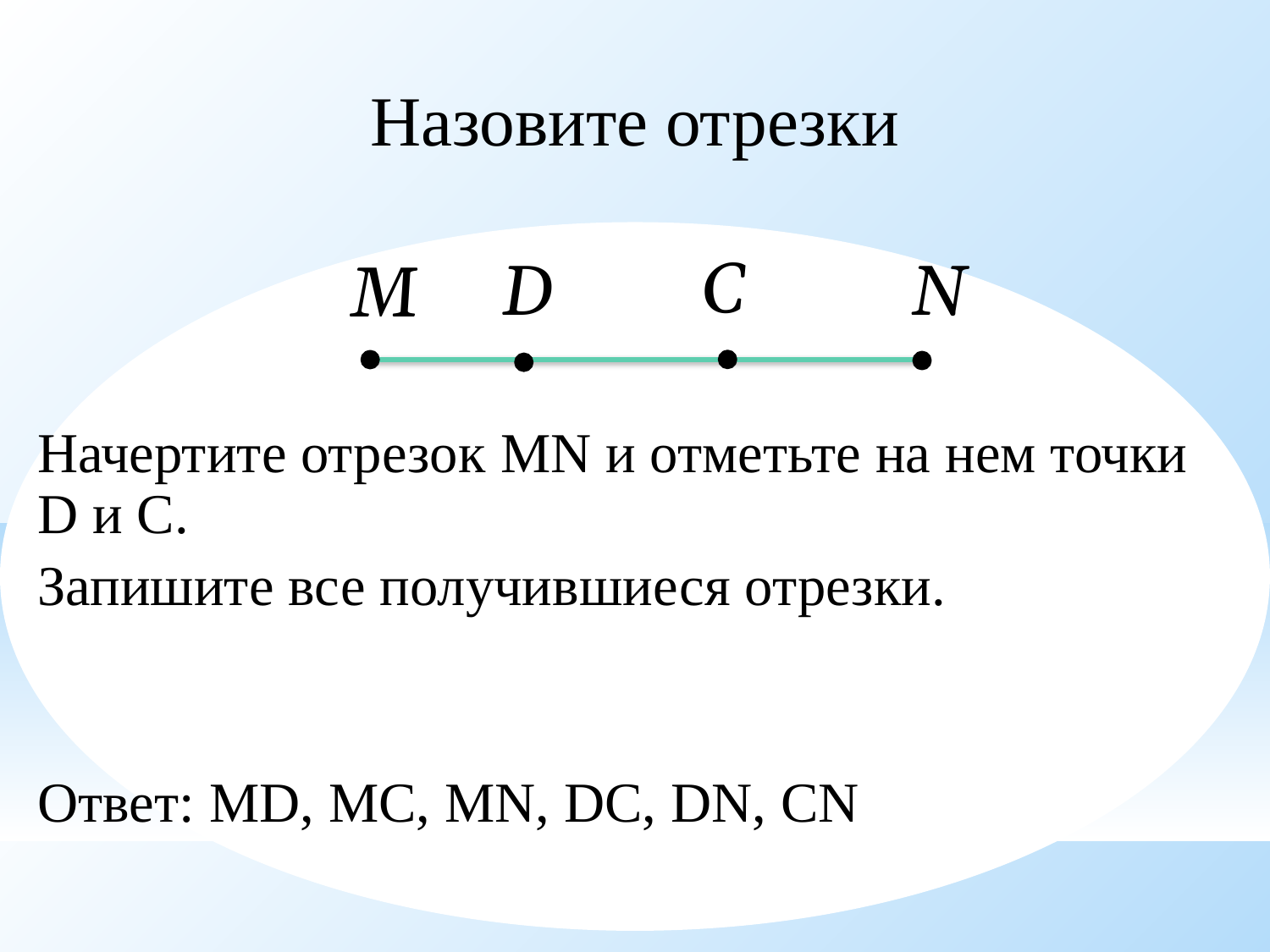

# Назовите отрезки
C
D
N
M

Начертите отрезок MN и отметьте на нем точки D и C.
Запишите все получившиеся отрезки.

Ответ: MD, MC, MN, DC, DN, CN